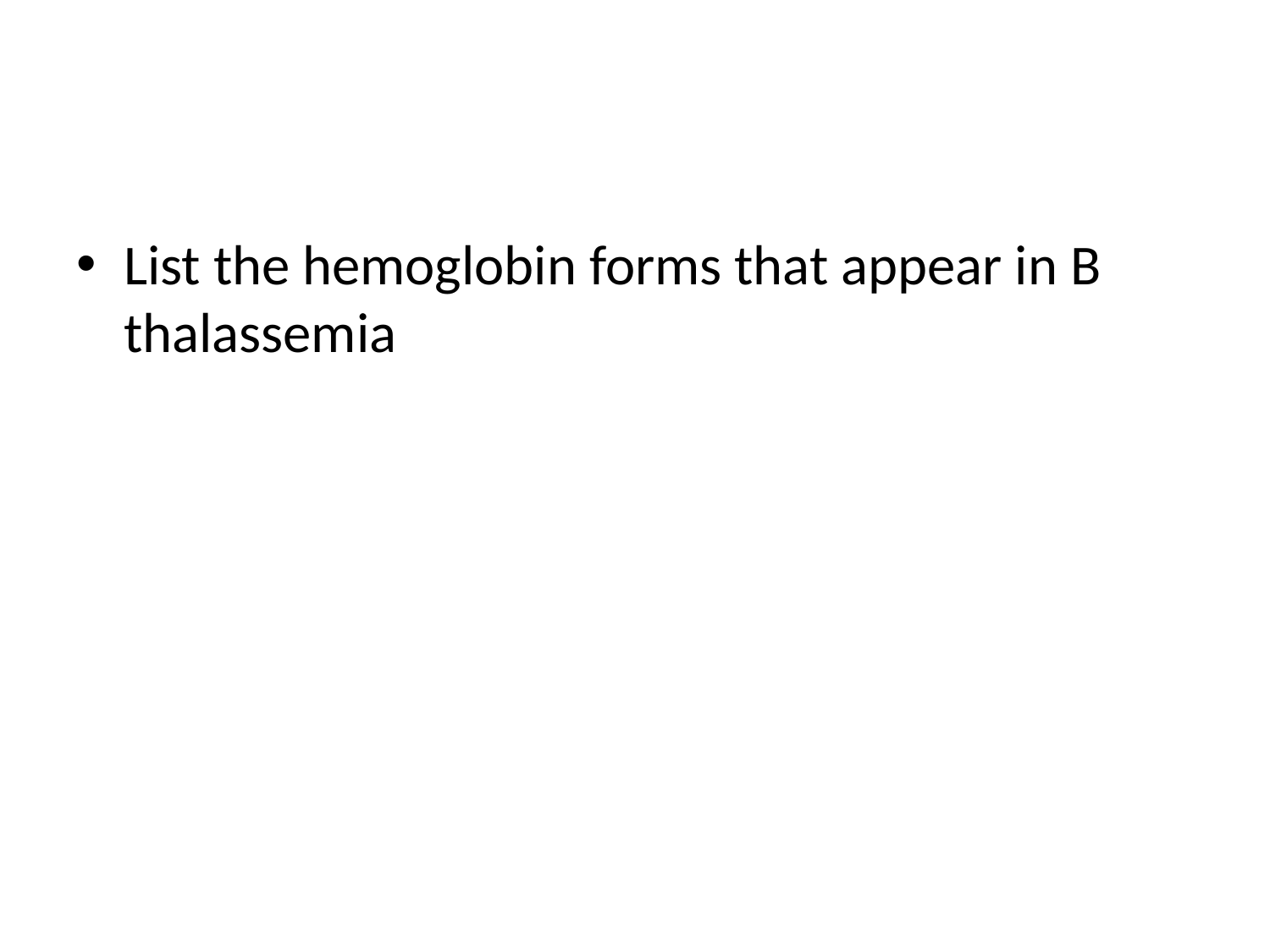

#
List the hemoglobin forms that appear in B thalassemia